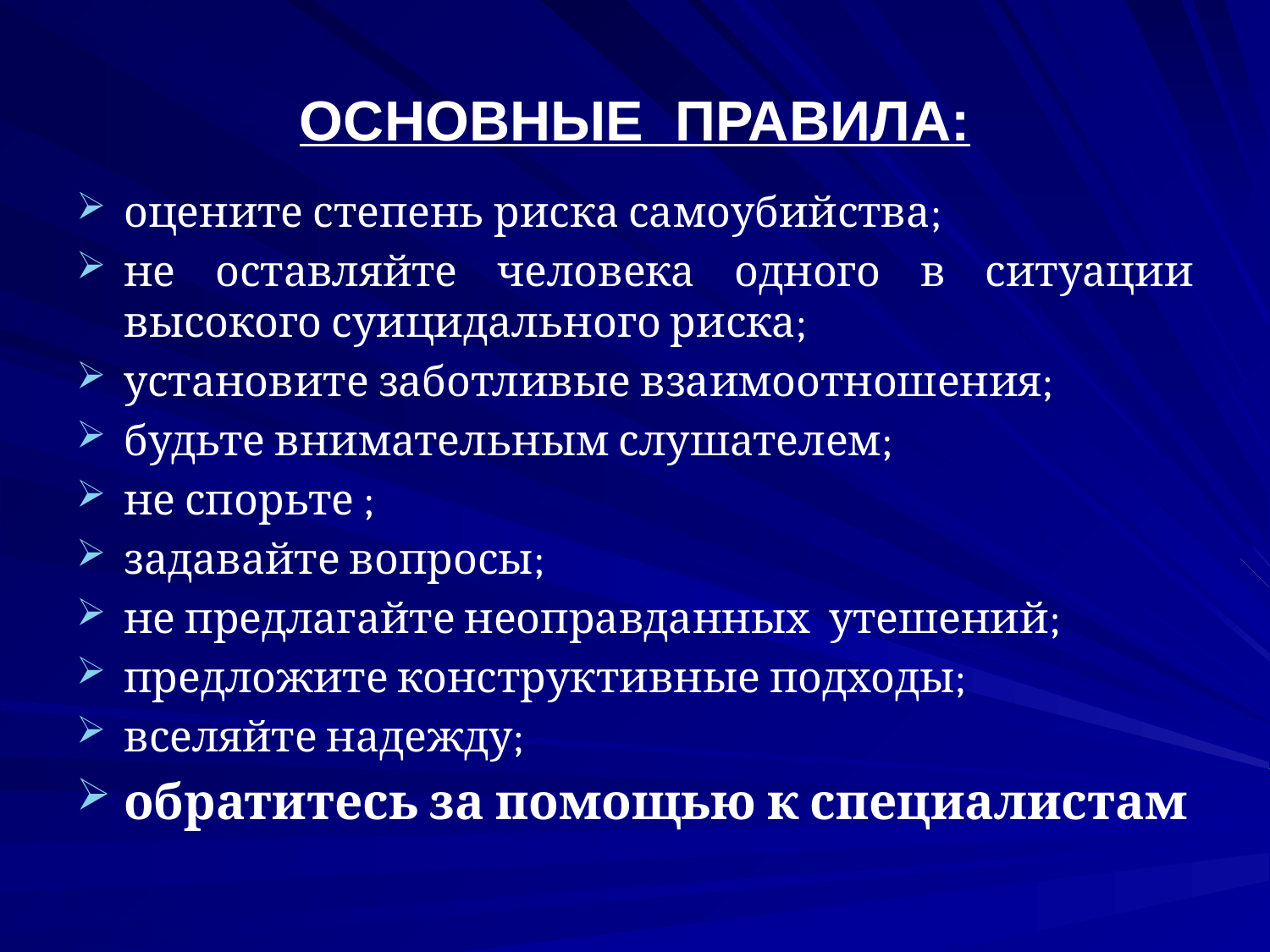

# ОСНОВНЫЕ  ПРАВИЛА:
оцените степень риска самоубийства;
не оставляйте человека одного в ситуации высокого суицидального риска;
установите заботливые взаимоотношения;
будьте внимательным слушателем;
не спорьте ;
задавайте вопросы;
не предлагайте неоправданных  утешений;
предложите конструктивные подходы;
вселяйте надежду;
обратитесь за помощью к специалистам